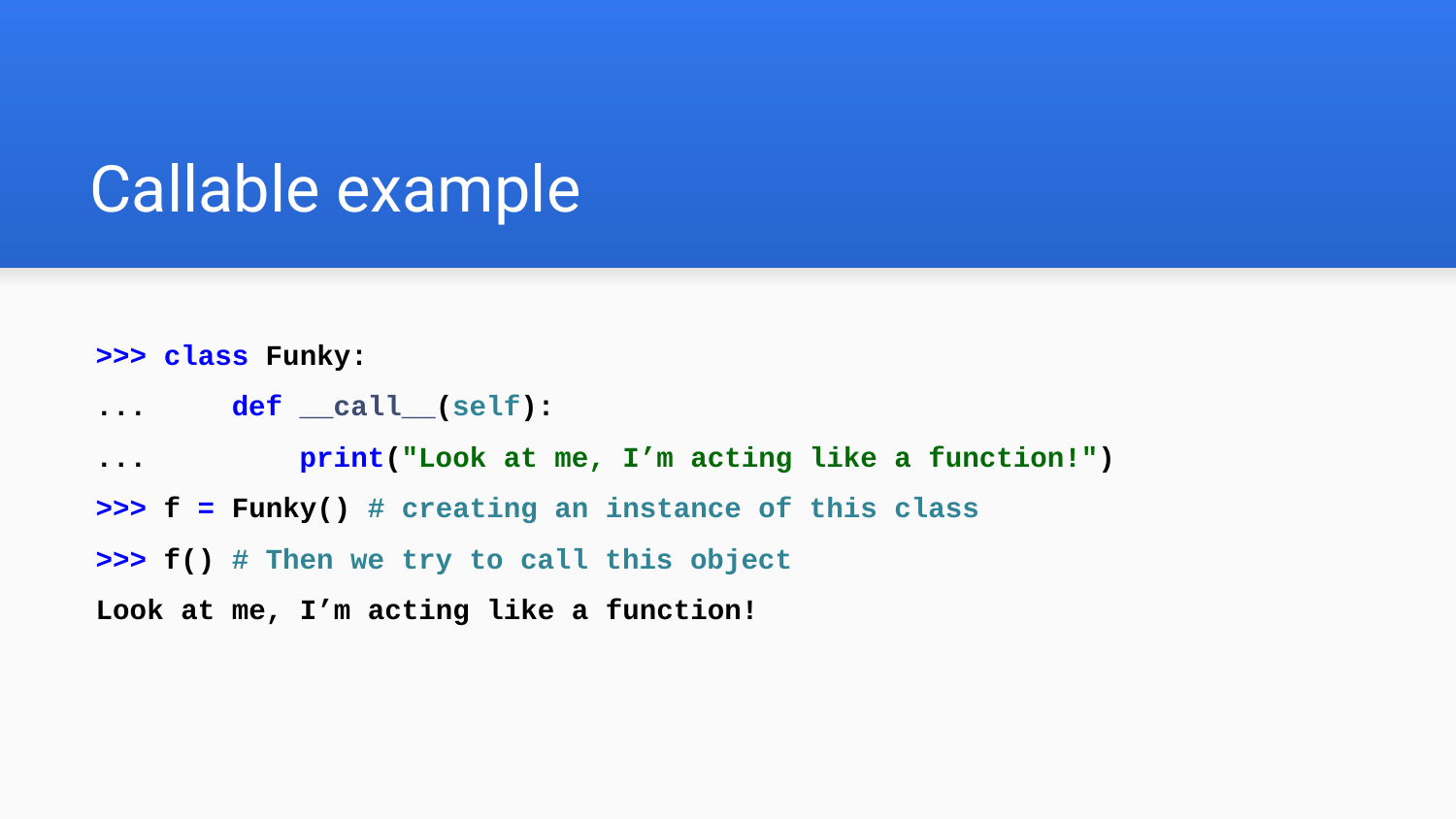

# Callable example
>>> class Funky:
...     def __call__(self):
...         print("Look at me, I’m acting like a function!")
>>> f = Funky() # creating an instance of this class
>>> f() # Then we try to call this object
Look at me, I’m acting like a function!